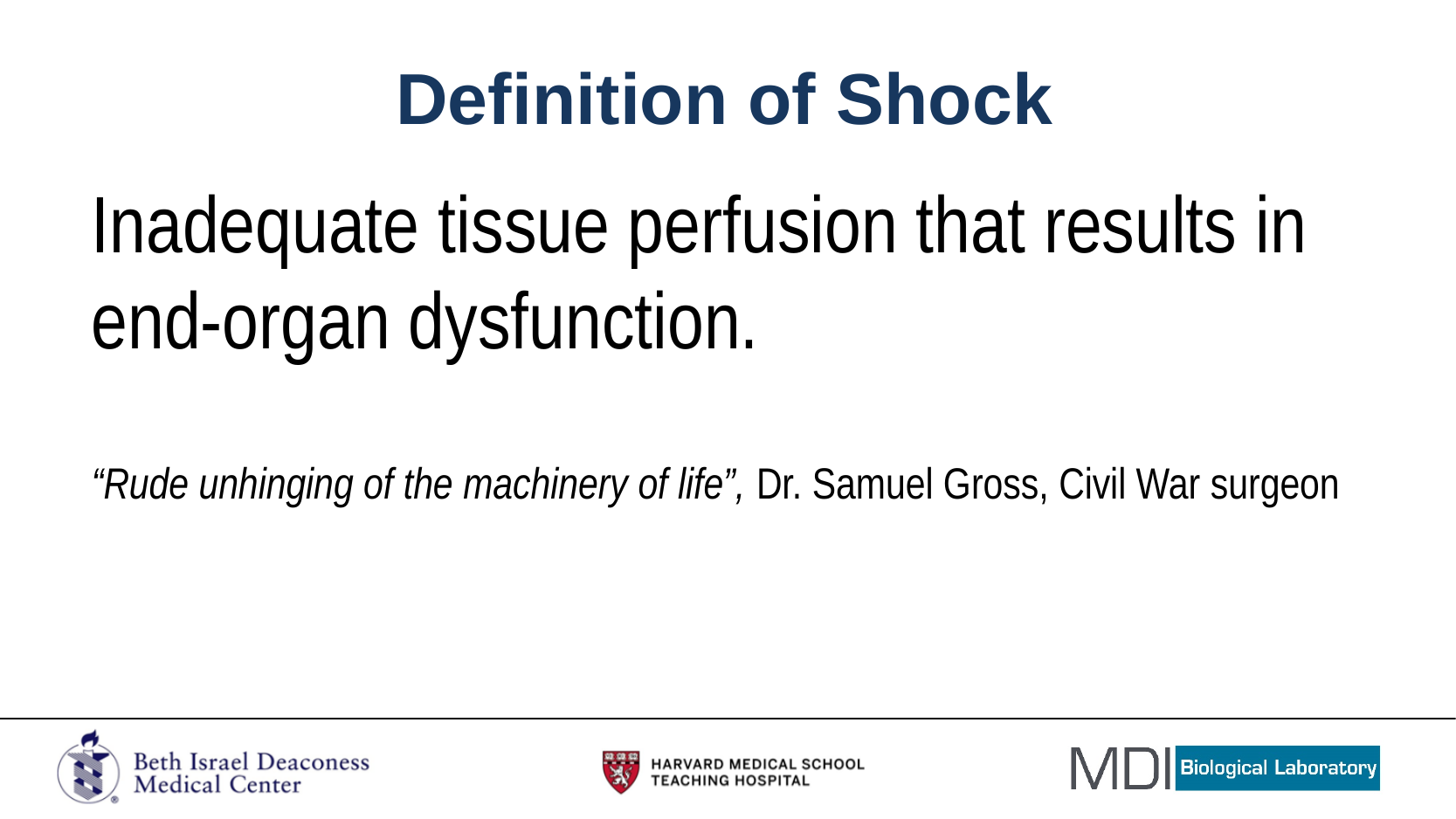

# Definition of Shock
Inadequate tissue perfusion that results in end-organ dysfunction.

“Rude unhinging of the machinery of life”, Dr. Samuel Gross, Civil War surgeon